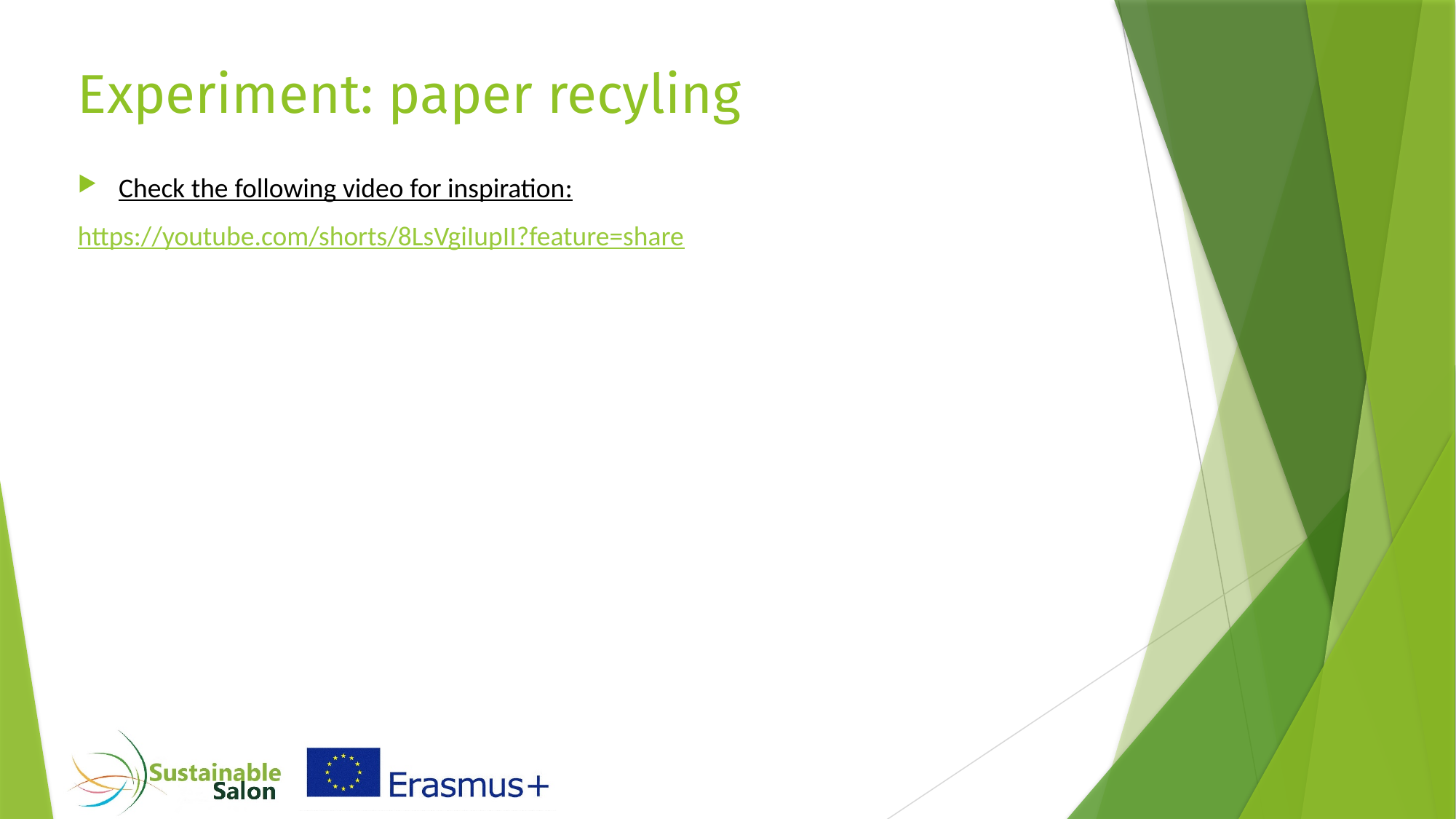

# Experiment: paper recyling
Check the following video for inspiration:
https://youtube.com/shorts/8LsVgiIupII?feature=share